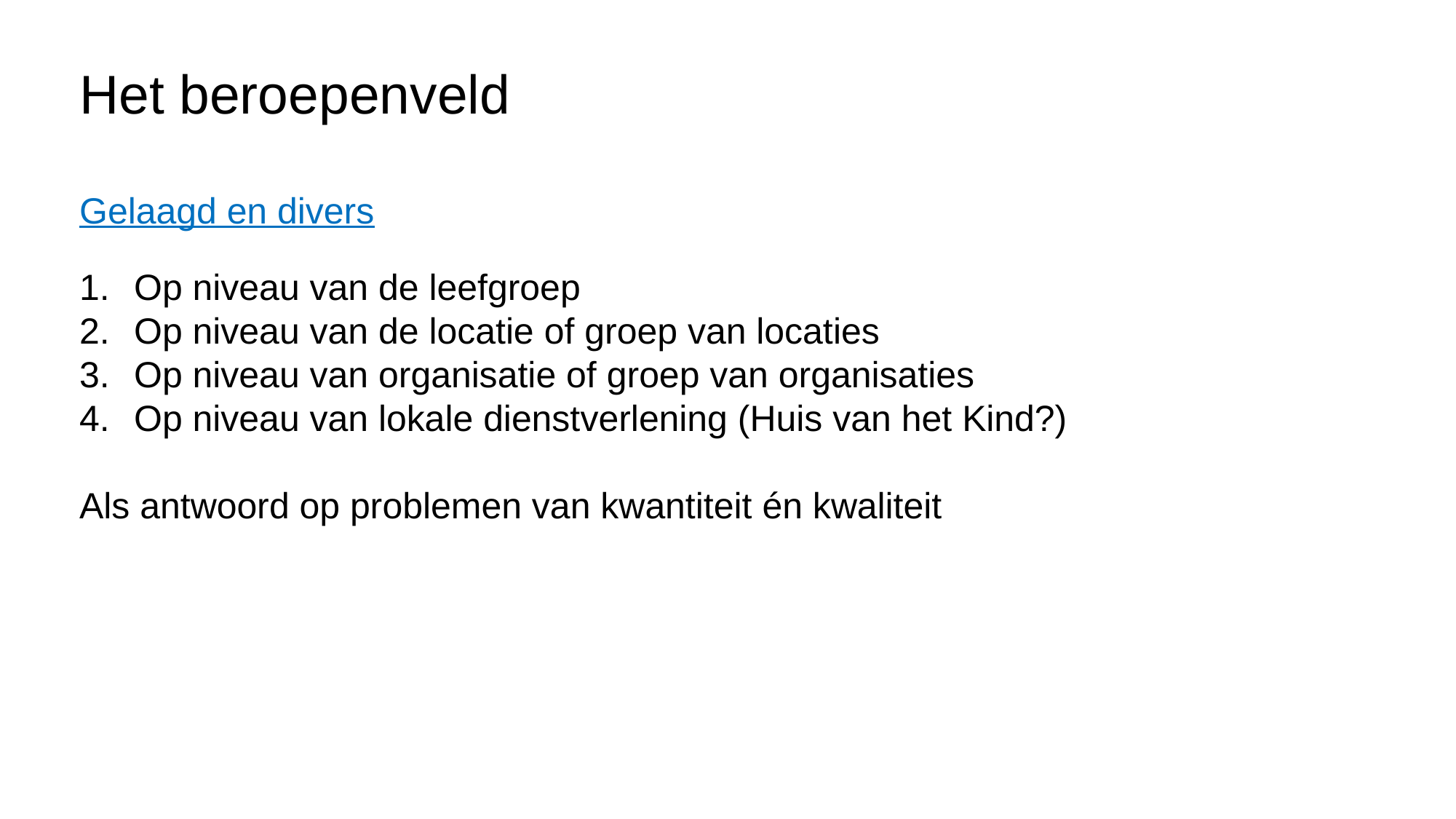

Het beroepenveld
Gelaagd en divers

Op niveau van de leefgroep
Op niveau van de locatie of groep van locaties
Op niveau van organisatie of groep van organisaties
Op niveau van lokale dienstverlening (Huis van het Kind?)

Als antwoord op problemen van kwantiteit én kwaliteit